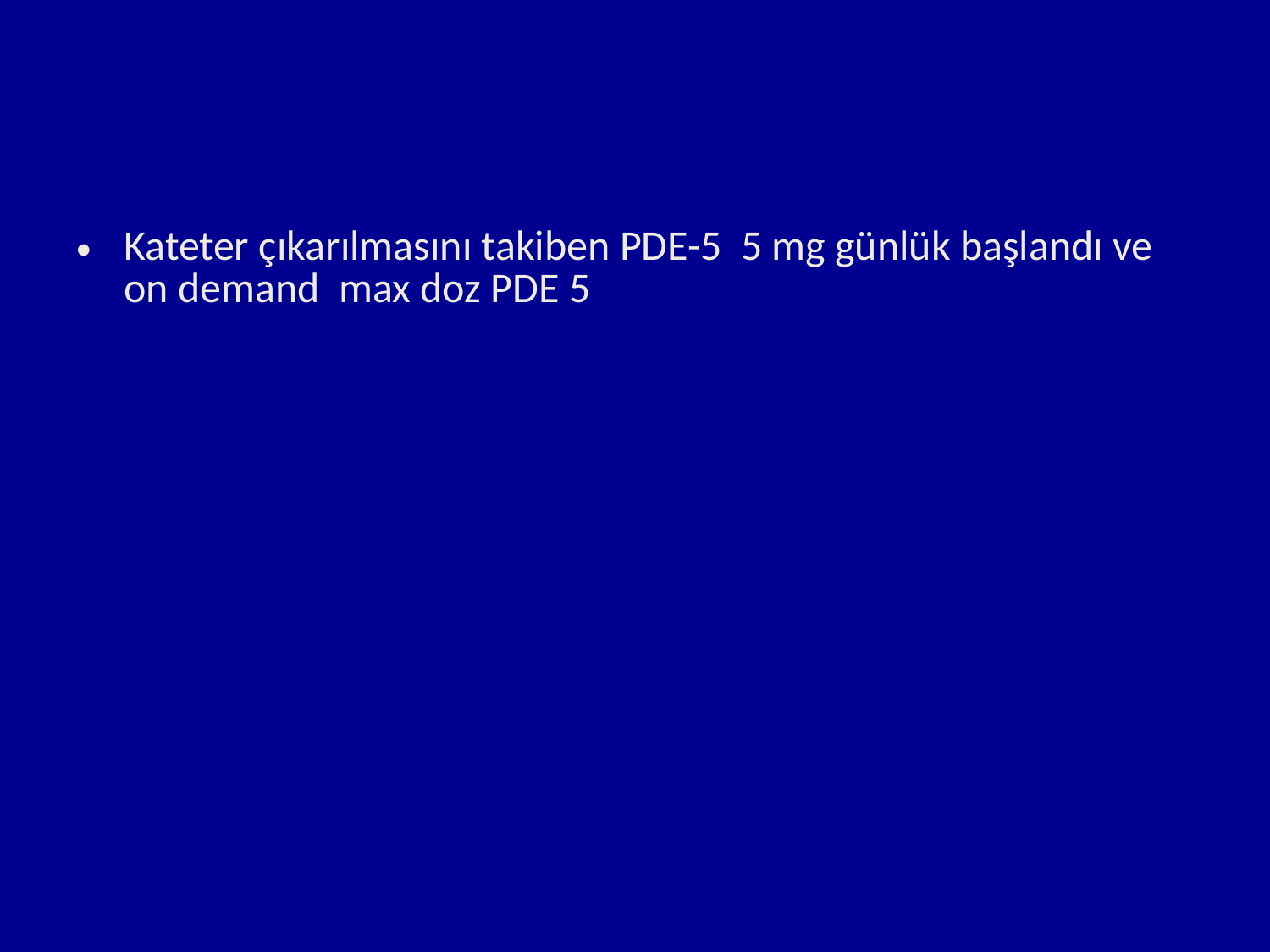

#
Kateter çıkarılmasını takiben PDE-5  5 mg günlük başlandı ve on demand  max doz PDE 5